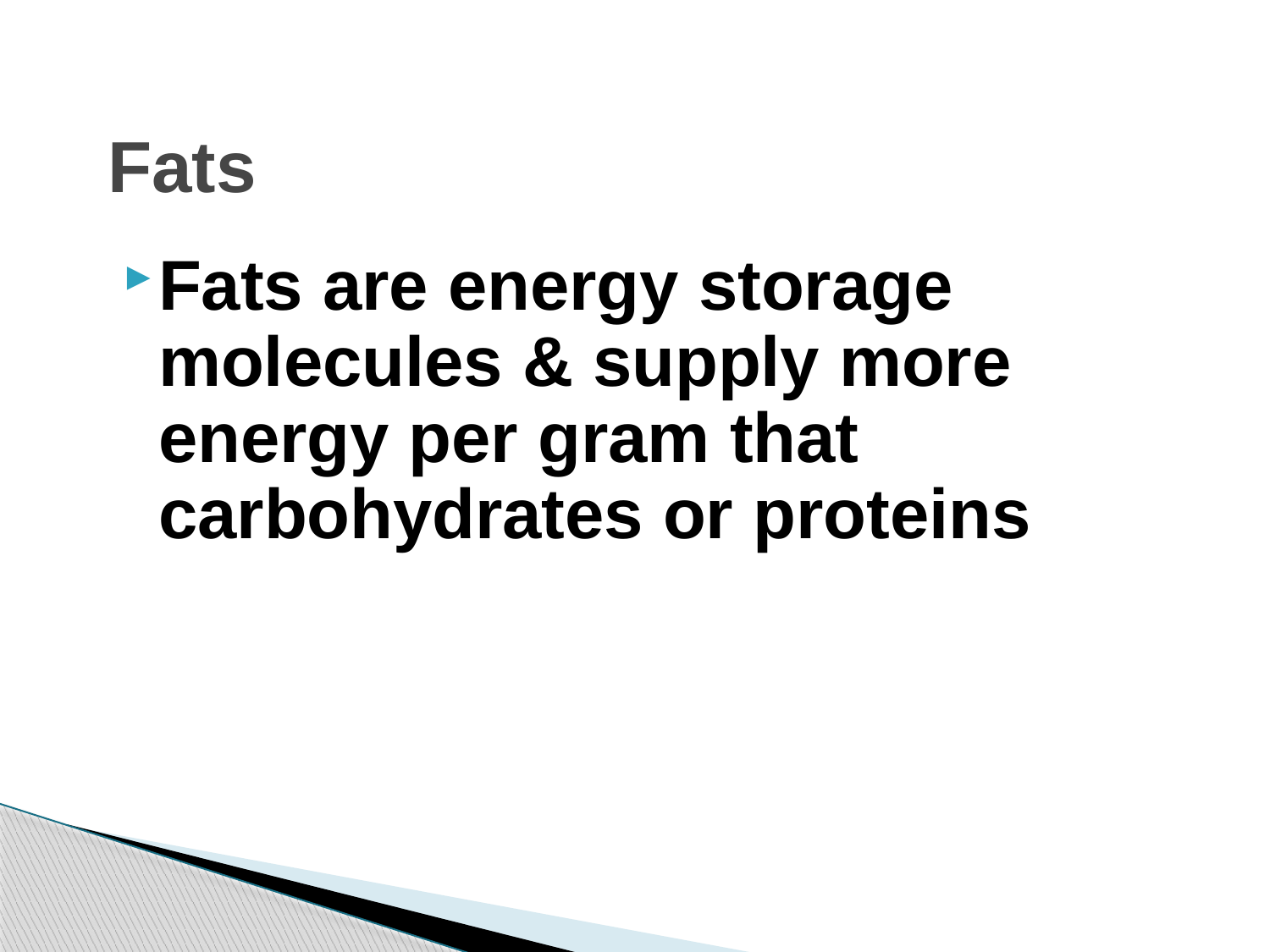

# Fats
Fats are energy storage molecules & supply more energy per gram that carbohydrates or proteins